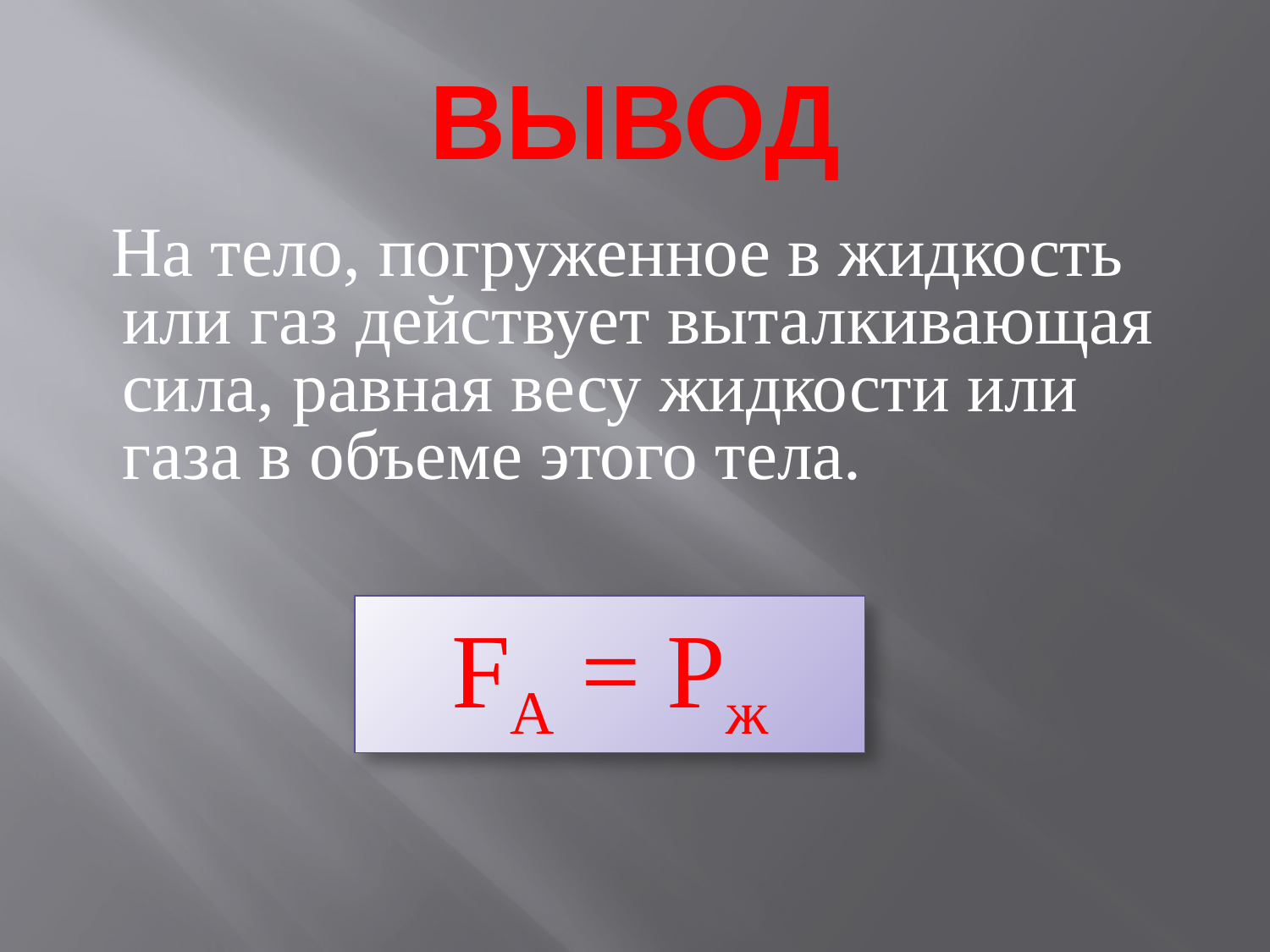

# ВЫВОД
      На тело, погруженное в жидкость или газ действует выталкивающая сила, равная весу жидкости или газа в объеме этого тела.
FA = Рж